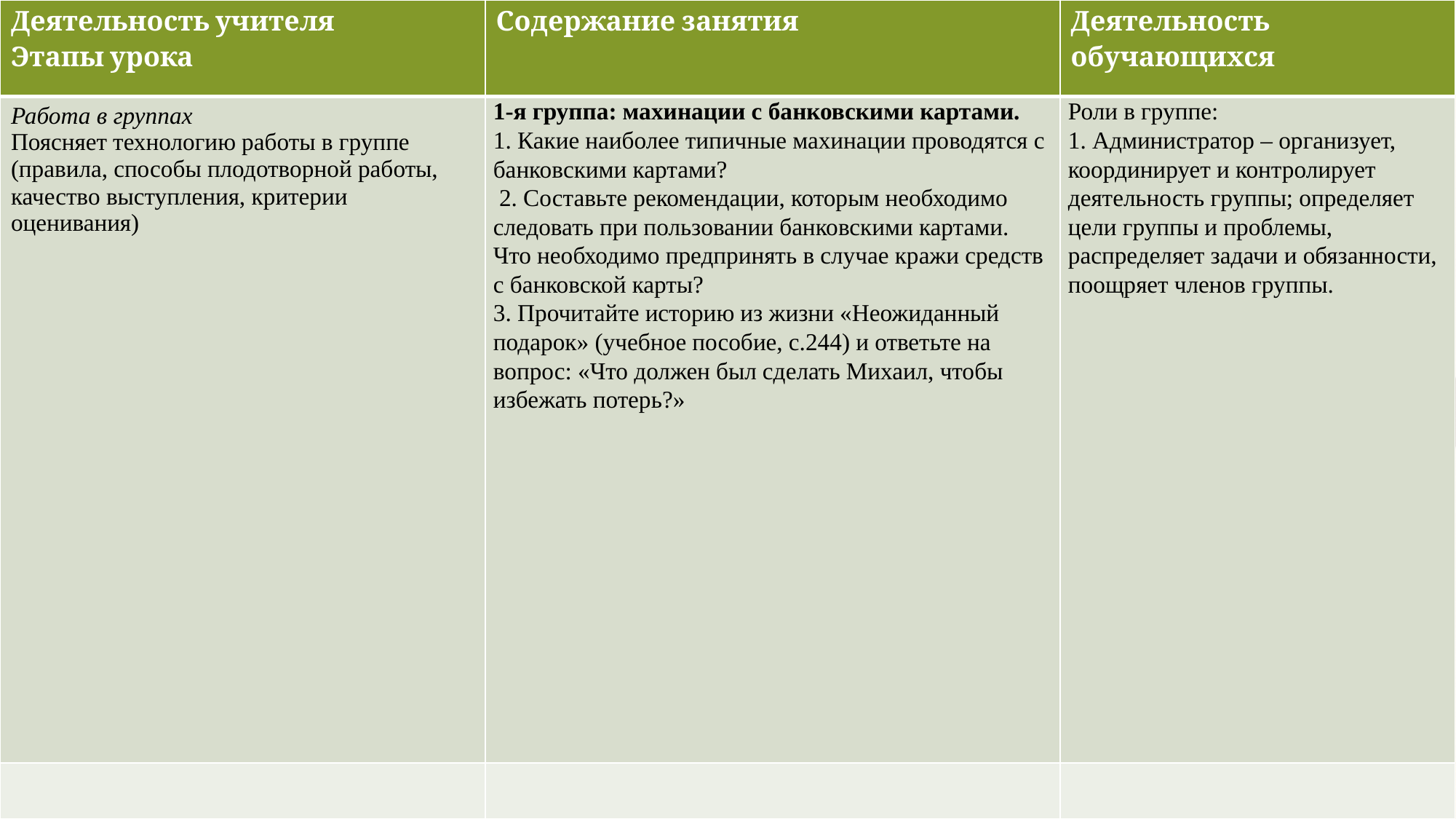

| Деятельность учителя Этапы урока | Содержание занятия | Деятельность обучающихся |
| --- | --- | --- |
| Работа в группах Поясняет технологию работы в группе (правила, способы плодотворной работы, качество выступления, критерии оценивания) | 1-я группа: махинации с банковскими картами. 1. Какие наиболее типичные махинации проводятся с банковскими картами? 2. Составьте рекомендации, которым необходимо следовать при пользовании банковскими картами. Что необходимо предпринять в случае кражи средств с банковской карты? 3. Прочитайте историю из жизни «Неожиданный подарок» (учебное пособие, с.244) и ответьте на вопрос: «Что должен был сделать Михаил, чтобы избежать потерь?» | Роли в группе: 1. Администратор – организует, координирует и контролирует деятельность группы; определяет цели группы и проблемы, распределяет задачи и обязанности, поощряет членов группы. |
|  |  |  |